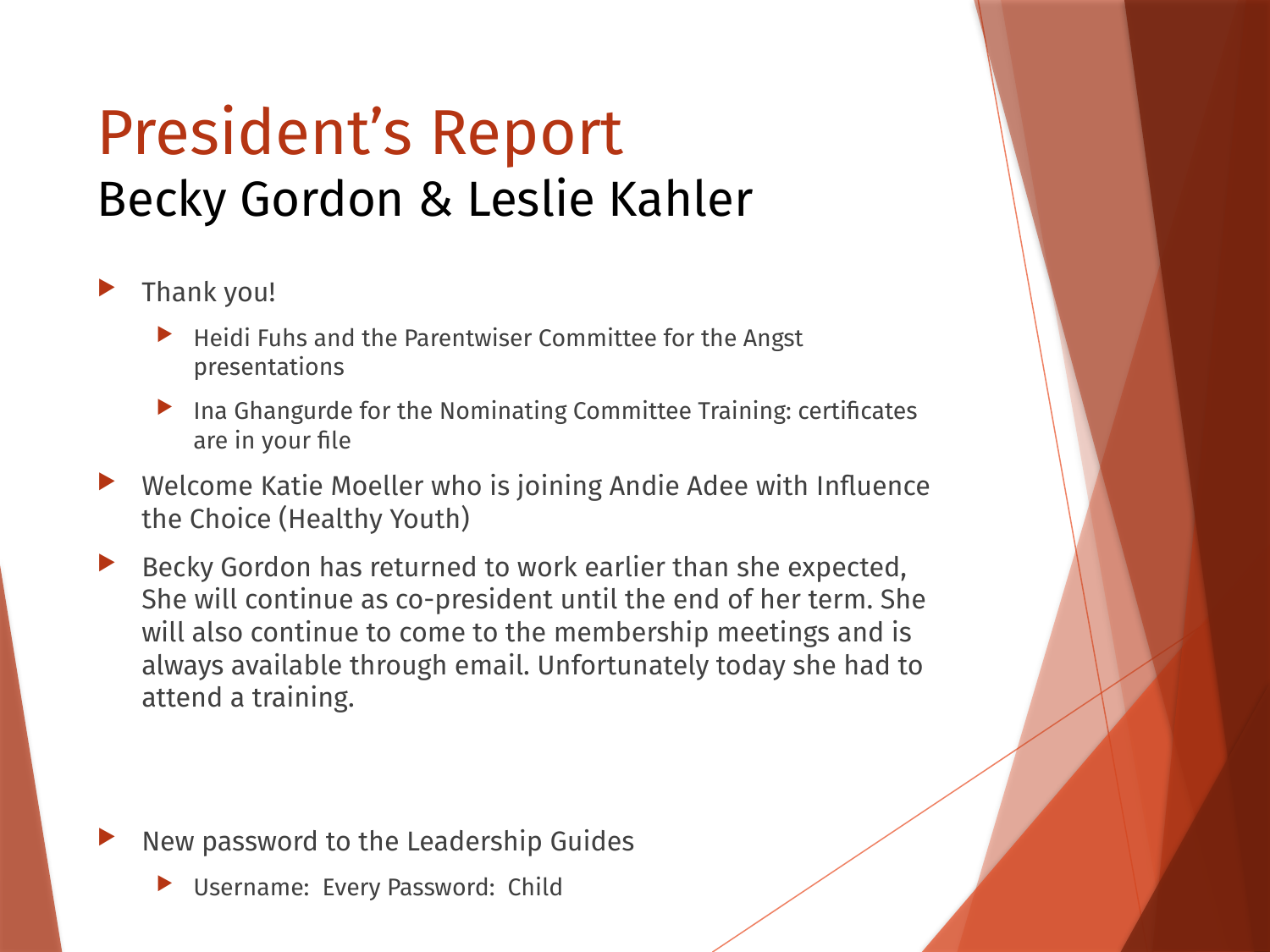

# President’s Report Becky Gordon & Leslie Kahler
Thank you!
Heidi Fuhs and the Parentwiser Committee for the Angst presentations
Ina Ghangurde for the Nominating Committee Training: certificates are in your file
Welcome Katie Moeller who is joining Andie Adee with Influence the Choice (Healthy Youth)
Becky Gordon has returned to work earlier than she expected, She will continue as co-president until the end of her term. She will also continue to come to the membership meetings and is always available through email. Unfortunately today she had to attend a training.

New password to the Leadership Guides
Username:  Every Password:  Child